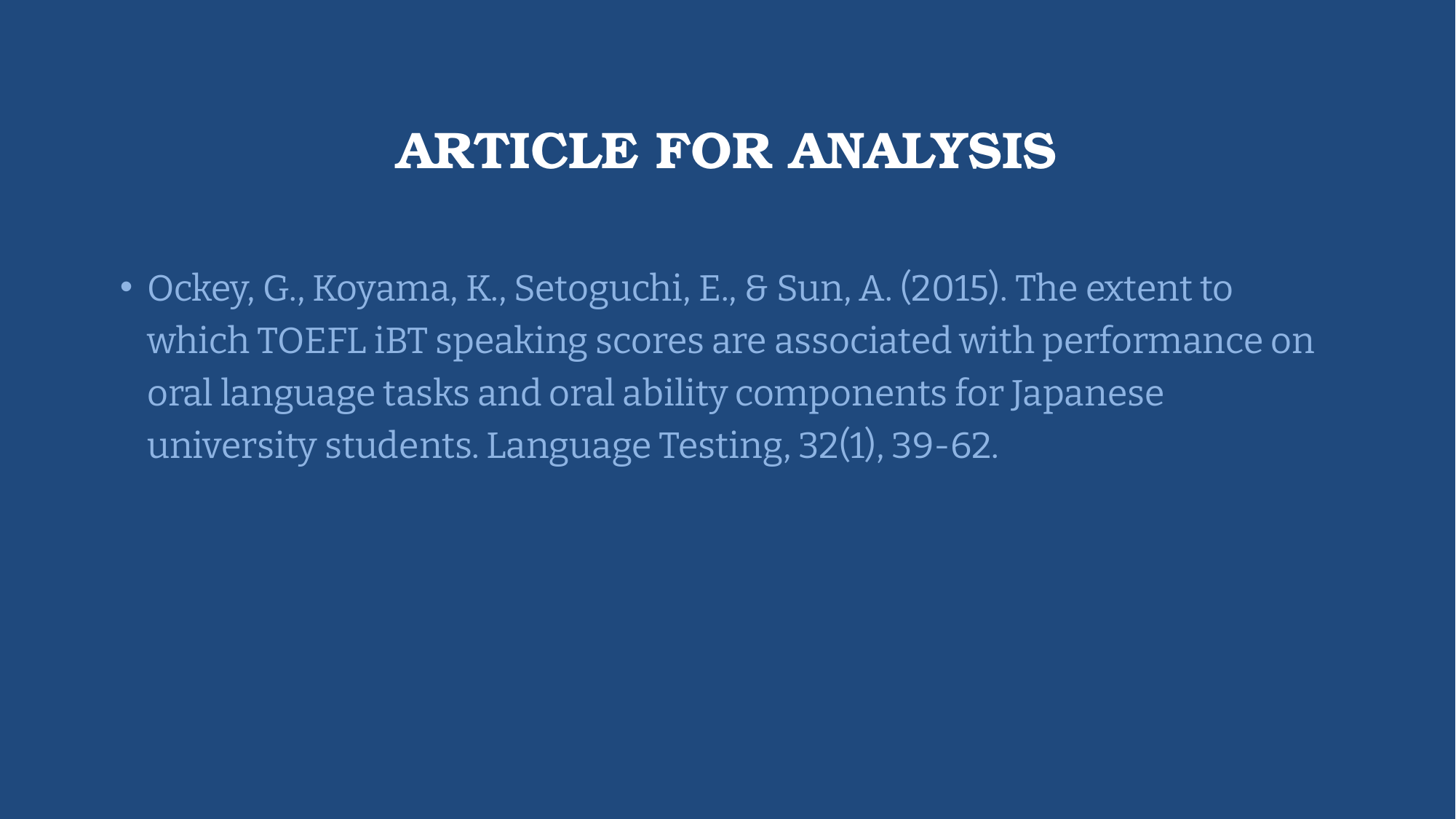

# ARTICLE For analysis
Ockey, G., Koyama, K., Setoguchi, E., & Sun, A. (2015). The extent to which TOEFL iBT speaking scores are associated with performance on oral language tasks and oral ability components for Japanese university students. Language Testing, 32(1), 39-62.